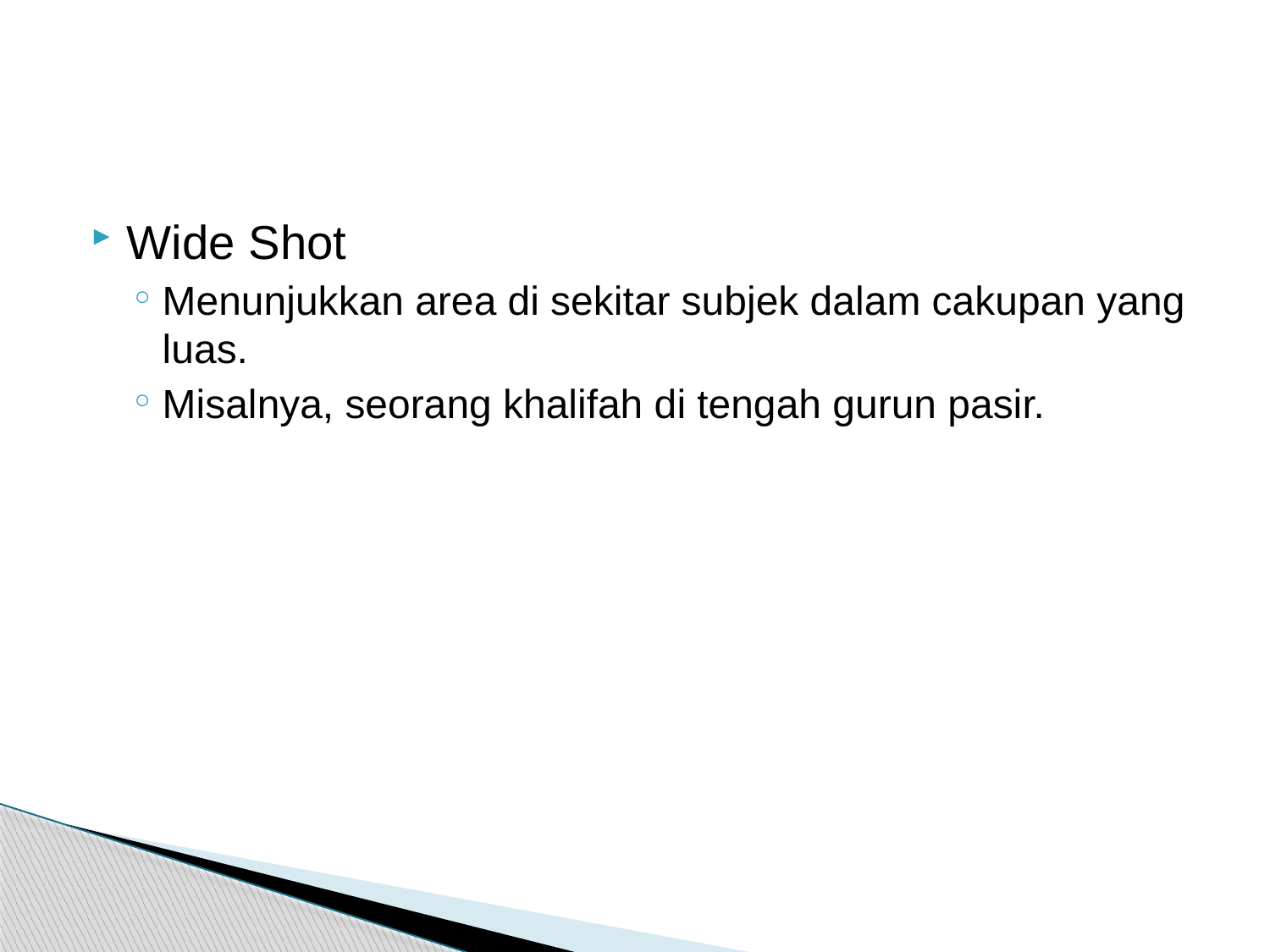

#
Wide Shot
Menunjukkan area di sekitar subjek dalam cakupan yang luas.
Misalnya, seorang khalifah di tengah gurun pasir.